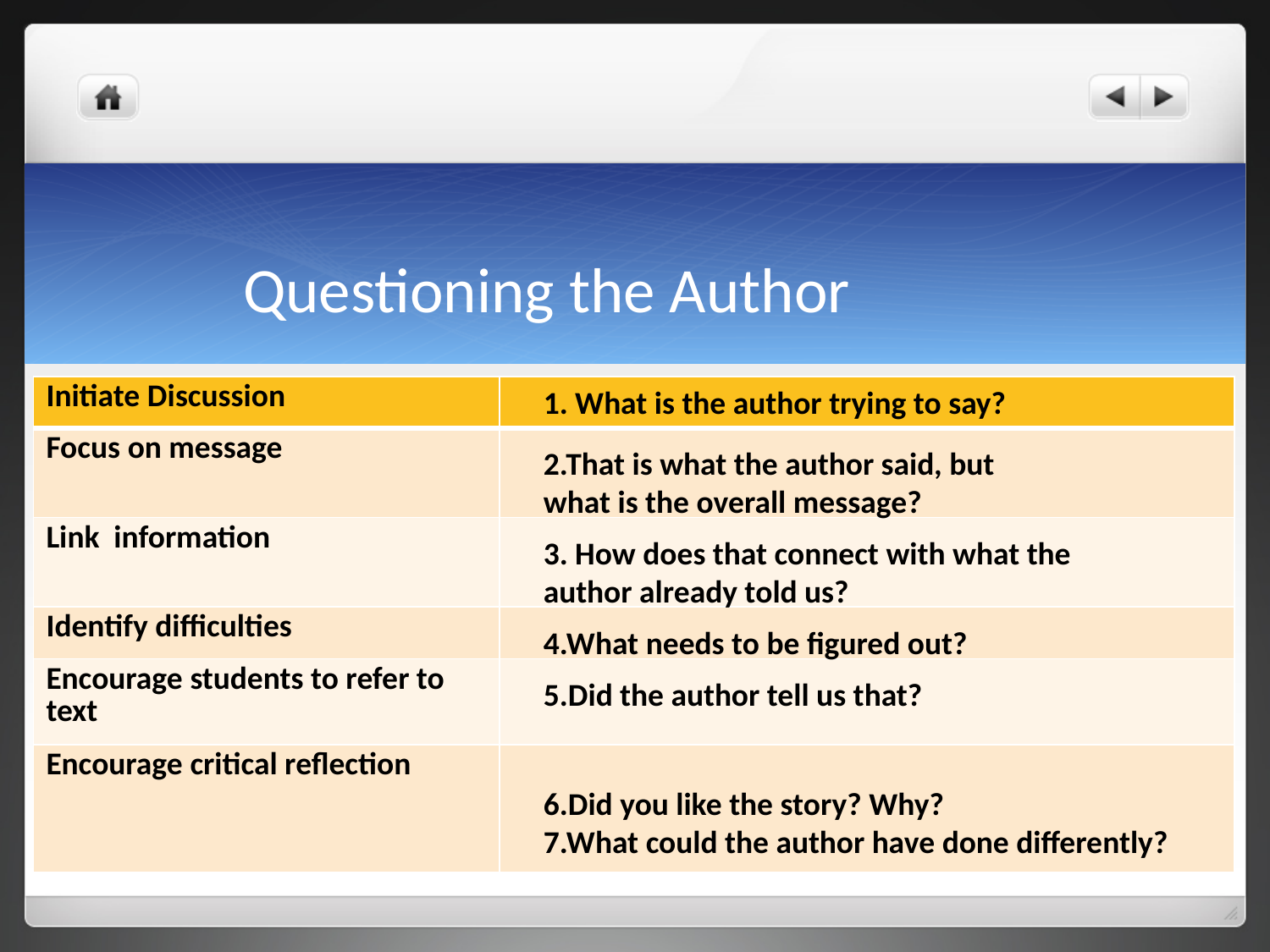

# Questioning the Author
| Initiate Discussion |  |
| --- | --- |
| Focus on message |  |
| Link information |  |
| Identify difficulties |  |
| Encourage students to refer to text |  |
| Encourage critical reflection |  |
1. What is the author trying to say?

2.That is what the author said, but what is the overall message?
3. How does that connect with what the author already told us?
4.What needs to be figured out?
5.Did the author tell us that?

6.Did you like the story? Why?
7.What could the author have done differently?